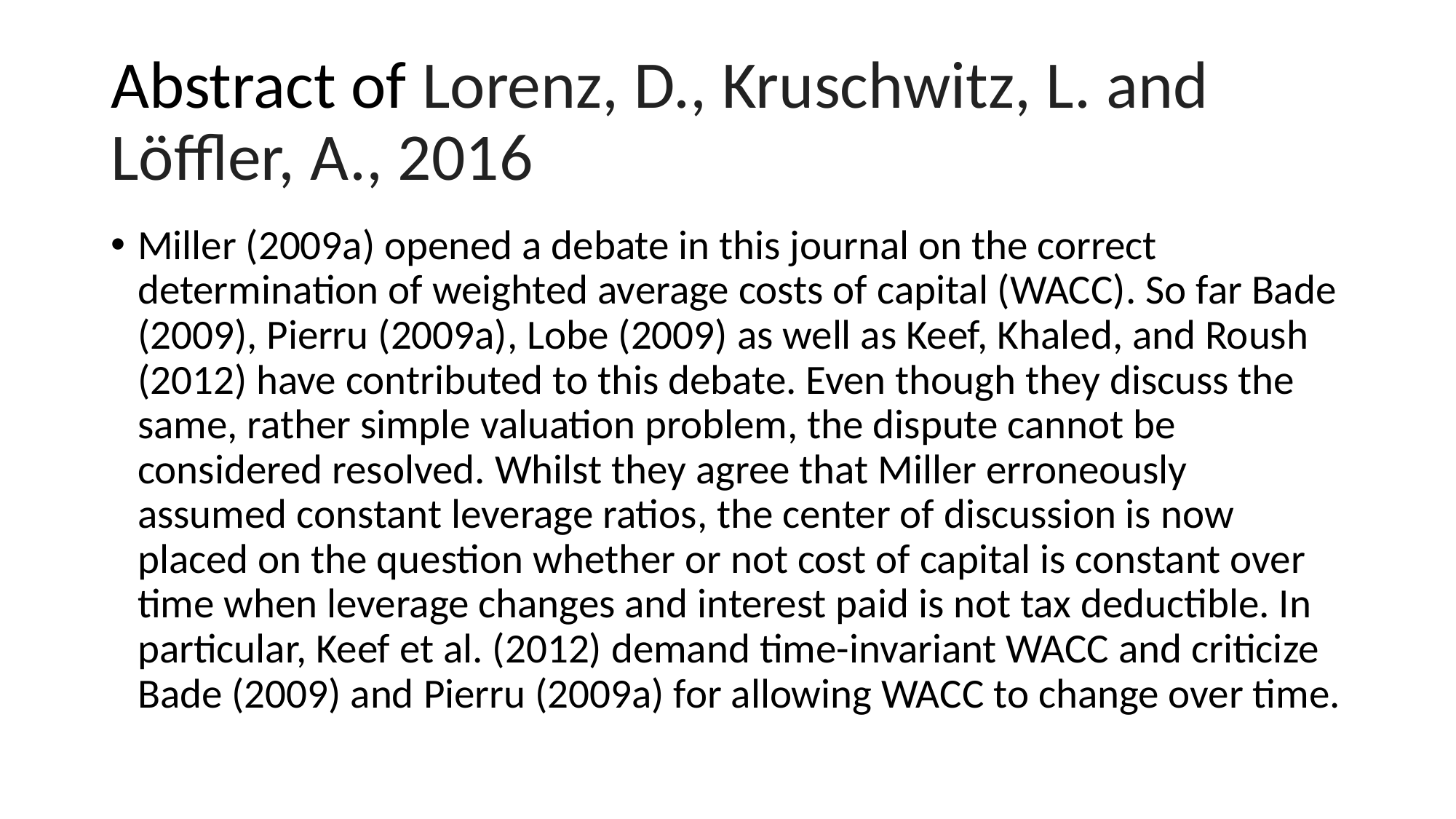

# Abstract of Lorenz, D., Kruschwitz, L. and Löffler, A., 2016
Miller (2009a) opened a debate in this journal on the correct determination of weighted average costs of capital (WACC). So far Bade (2009), Pierru (2009a), Lobe (2009) as well as Keef, Khaled, and Roush (2012) have contributed to this debate. Even though they discuss the same, rather simple valuation problem, the dispute cannot be considered resolved. Whilst they agree that Miller erroneously assumed constant leverage ratios, the center of discussion is now placed on the question whether or not cost of capital is constant over time when leverage changes and interest paid is not tax deductible. In particular, Keef et al. (2012) demand time-invariant WACC and criticize Bade (2009) and Pierru (2009a) for allowing WACC to change over time.